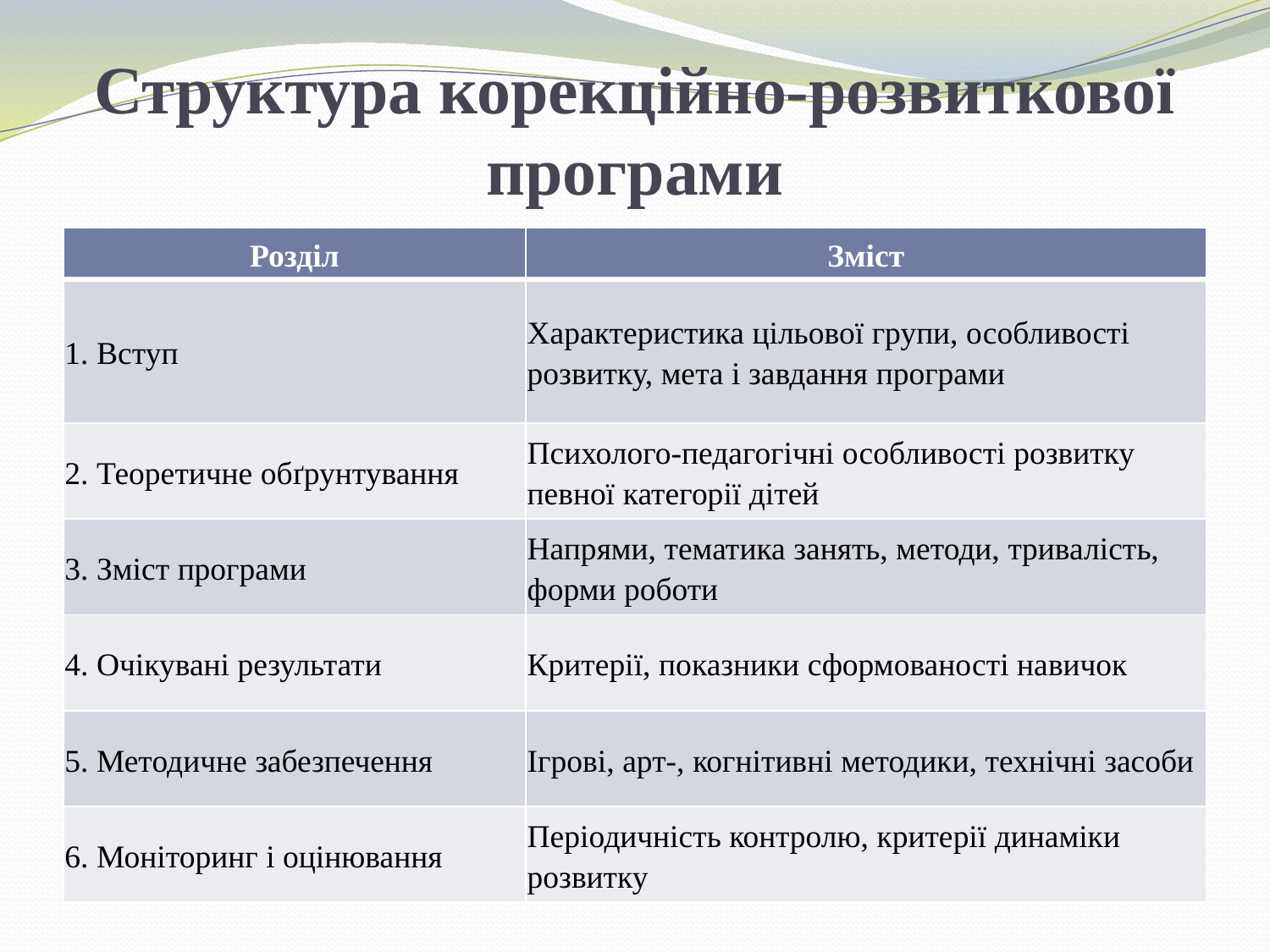

# Структура корекційно-розвиткової програми
| Розділ | Зміст |
| --- | --- |
| 1. Вступ | Характеристика цільової групи, особливості розвитку, мета і завдання програми |
| 2. Теоретичне обґрунтування | Психолого-педагогічні особливості розвитку певної категорії дітей |
| 3. Зміст програми | Напрями, тематика занять, методи, тривалість, форми роботи |
| 4. Очікувані результати | Критерії, показники сформованості навичок |
| 5. Методичне забезпечення | Ігрові, арт-, когнітивні методики, технічні засоби |
| 6. Моніторинг і оцінювання | Періодичність контролю, критерії динаміки розвитку |